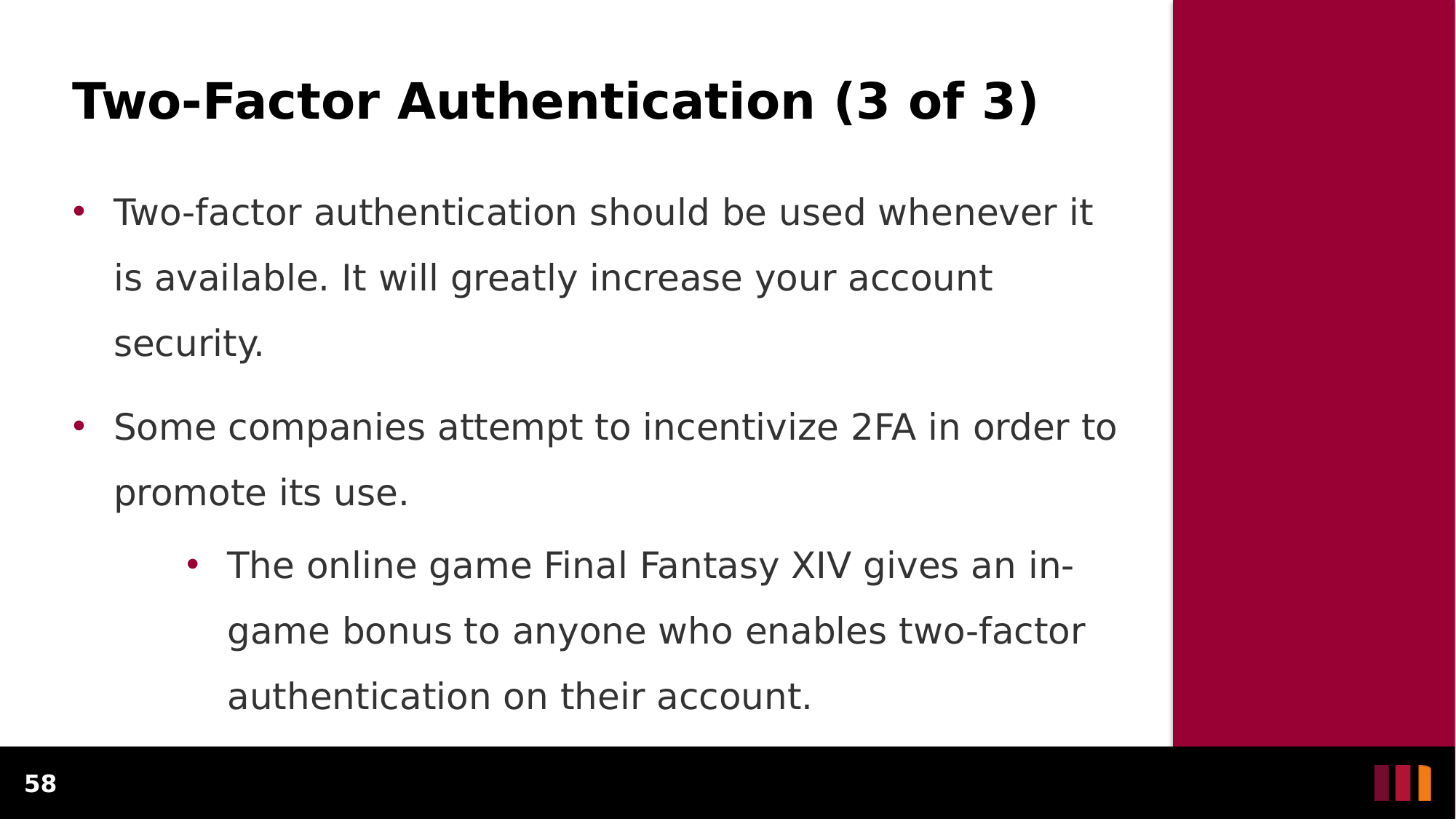

# Two-Factor Authentication (3 of 3)
Two-factor authentication should be used whenever it is available. It will greatly increase your account security.
Some companies attempt to incentivize 2FA in order to promote its use.
The online game Final Fantasy XIV gives an in-game bonus to anyone who enables two-factor authentication on their account.
58